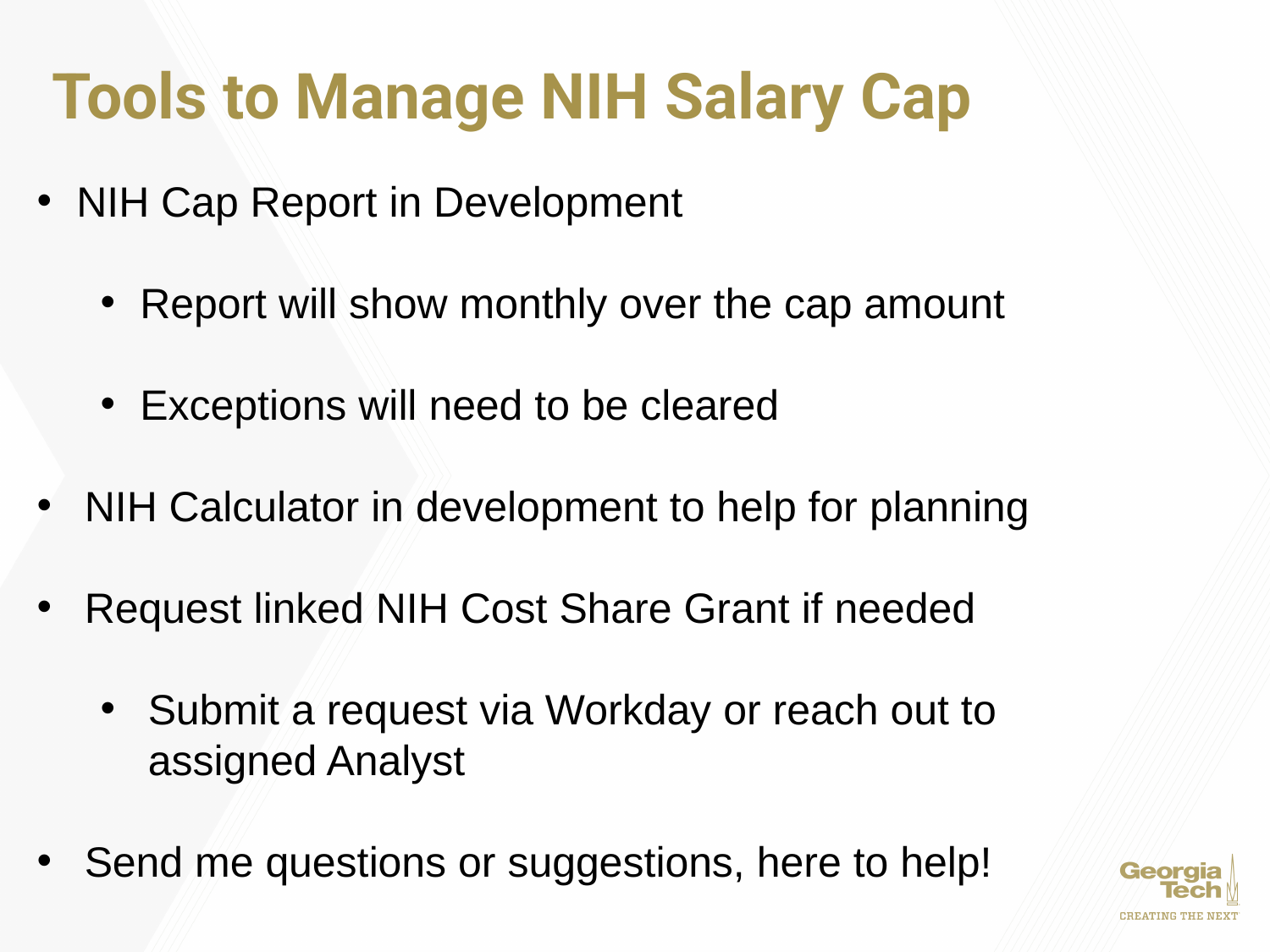

# Tools to Manage NIH Salary Cap
NIH Cap Report in Development

Report will show monthly over the cap amount

Exceptions will need to be cleared

NIH Calculator in development to help for planning

Request linked NIH Cost Share Grant if needed

Submit a request via Workday or reach out to assigned Analyst

Send me questions or suggestions, here to help!